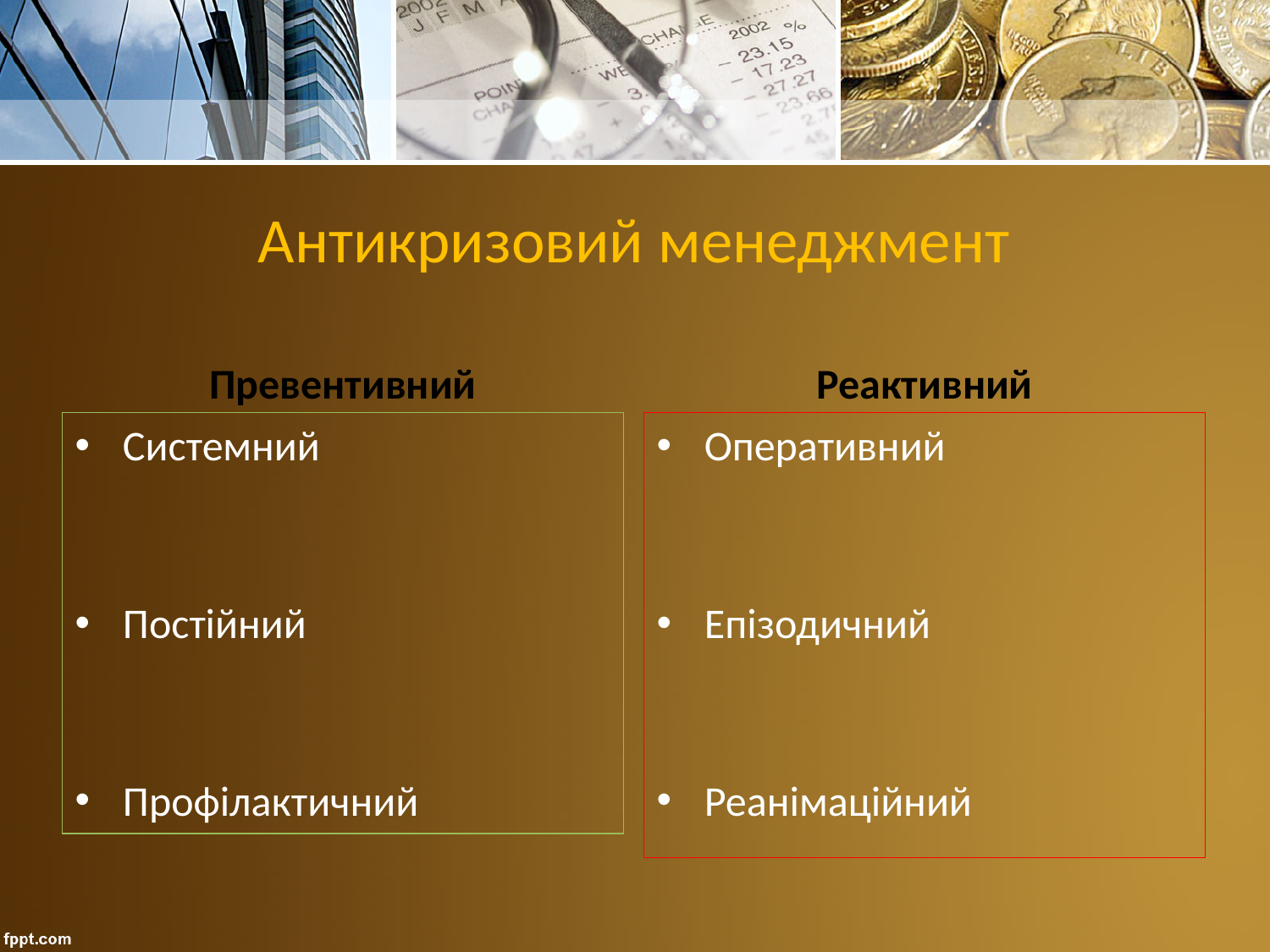

# Антикризовий менеджмент
Превентивний
Реактивний
Системний

Постійний

Профілактичний

Оперативний

Епізодичний

Реанімаційний